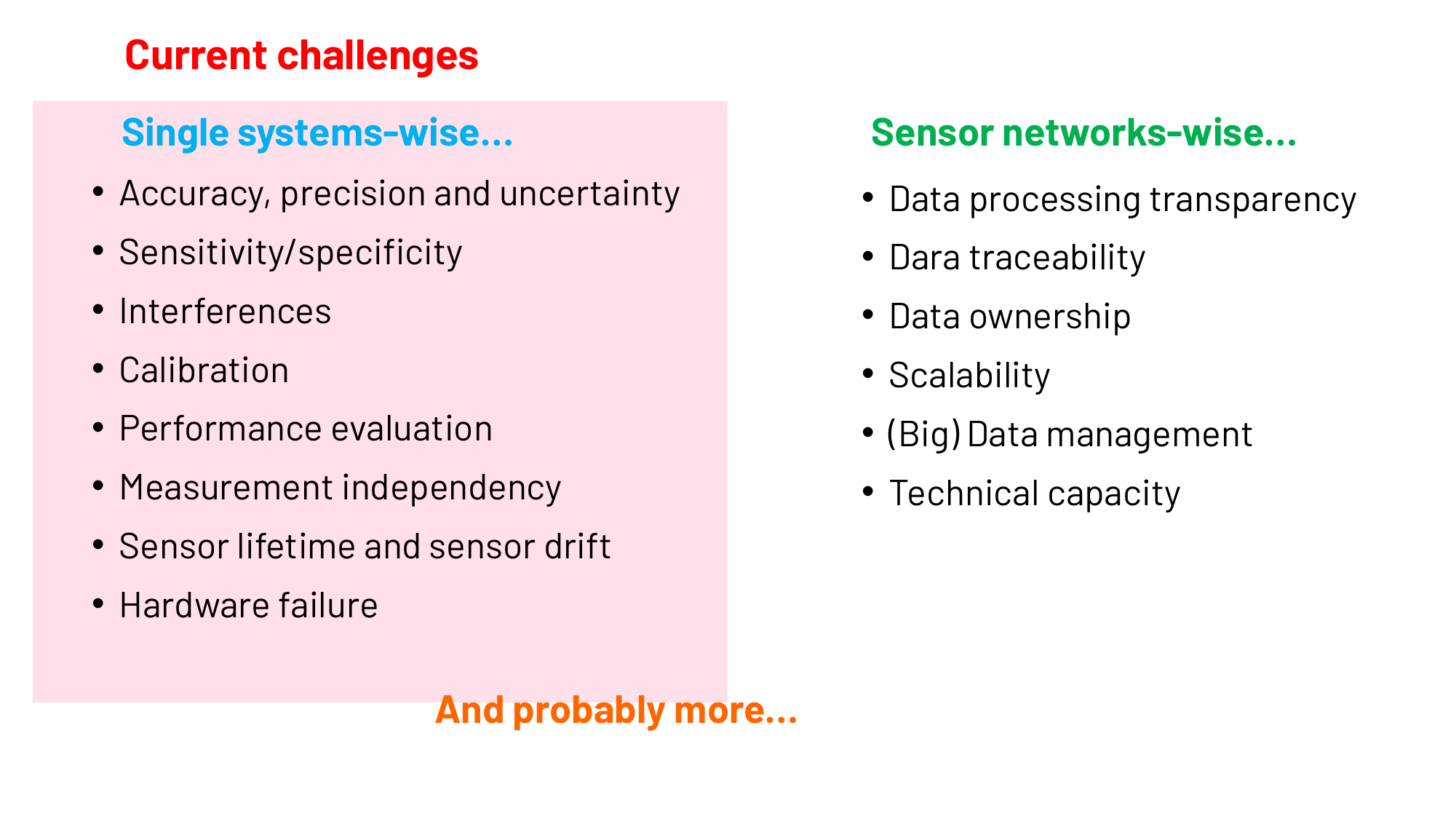

Current challenges

Single systems-wise…
Sensor networks-wise…
Accuracy, precision and uncertainty
Sensitivity/specificity
Interferences
Calibration
Performance evaluation
Measurement independency
Sensor lifetime and sensor drift
Hardware failure
Data processing transparency
Dara traceability
Data ownership
Scalability
(Big) Data management
Technical capacity
And probably more…